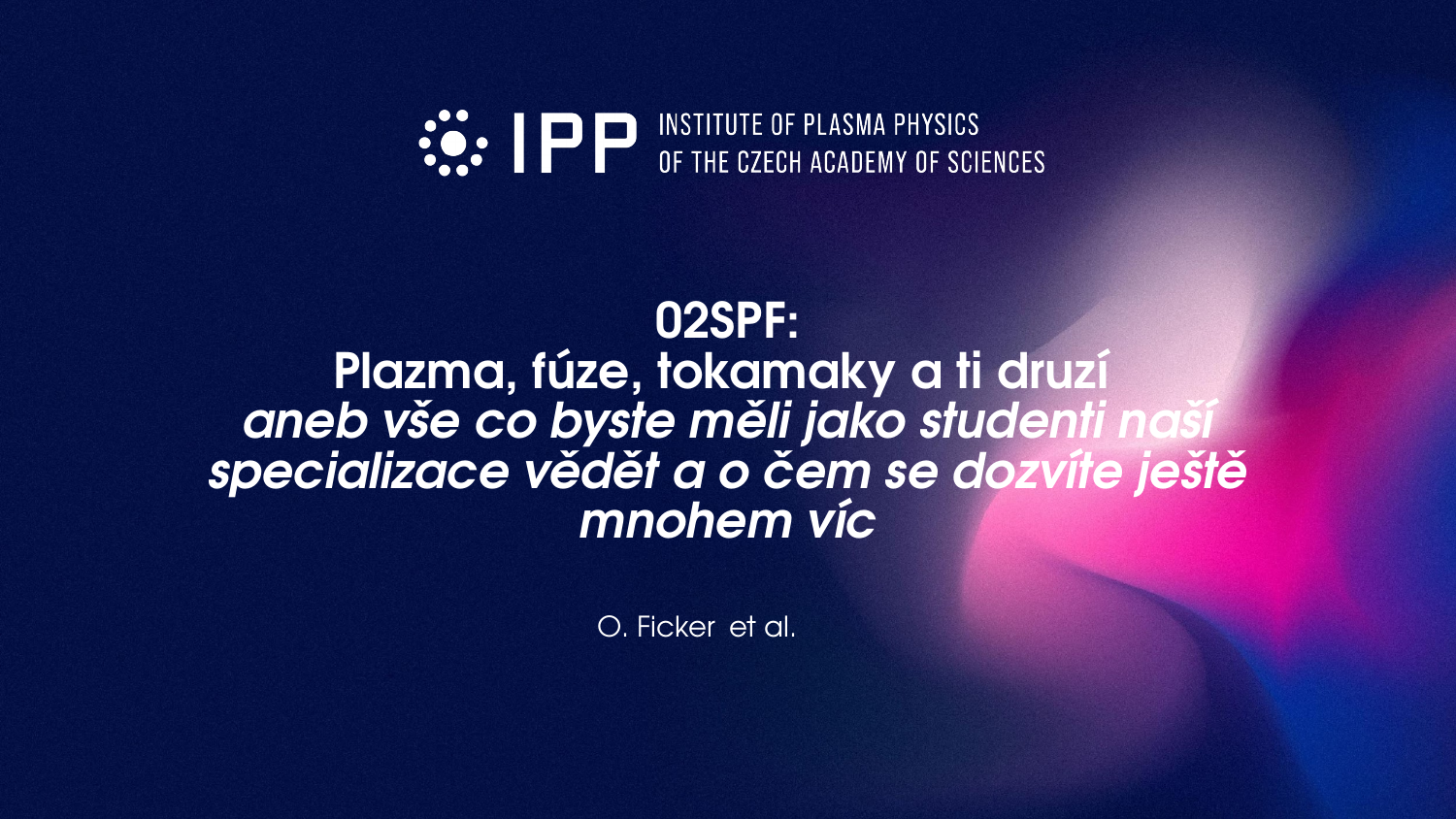

# 02SPF: Plazma, fúze, tokamaky a ti druzí aneb vše co byste měli jako studenti naší specializace vědět a o čem se dozvíte ještě mnohem víc
O. Ficker   et al.